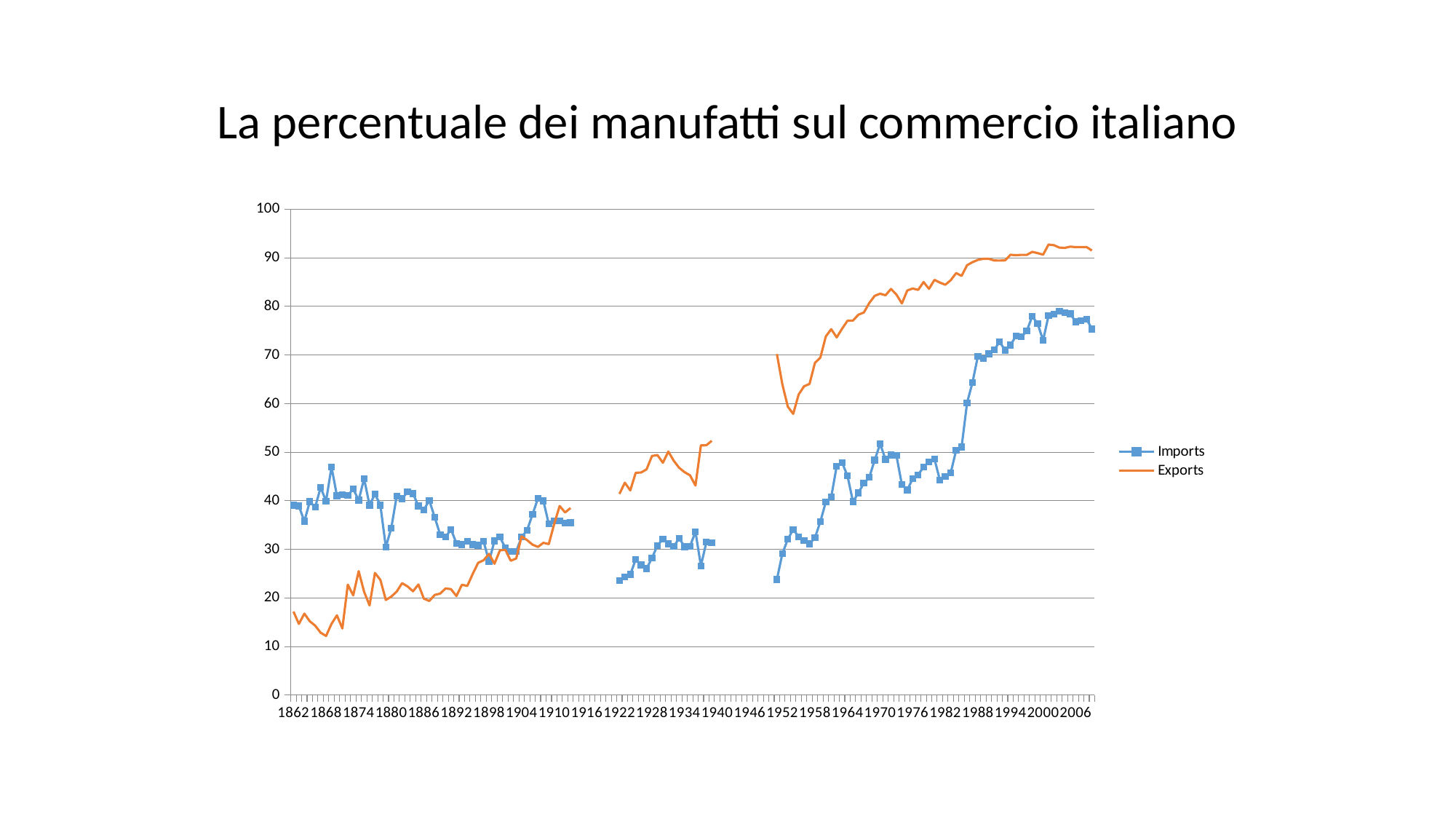

# La percentuale dei manufatti sul commercio italiano

### Chart

| Category | Imports | Exports |
|---|---|---|
| 1862 | 39.09157198107665 | 17.196000542800917 |
| 1863 | 38.91715206507239 | 14.66046809294172 |
| 1864 | 35.77571161092784 | 16.782361576902545 |
| 1865 | 39.823665892368545 | 15.212157798336568 |
| 1866 | 38.70044568832422 | 14.304446766429002 |
| 1867 | 42.75337161330357 | 12.855529393733754 |
| 1868 | 39.929121166071845 | 12.17821497004098 |
| 1869 | 46.966414053889444 | 14.682476543896536 |
| 1870 | 41.0243697618118 | 16.427505298905288 |
| 1871 | 41.26653129725568 | 13.730548098150019 |
| 1872 | 41.07115964176876 | 22.735075755937 |
| 1873 | 42.44273178354784 | 20.54051595242768 |
| 1874 | 40.112287865465845 | 25.511756641863663 |
| 1875 | 44.5589925228585 | 21.28691089286491 |
| 1876 | 39.10785879518083 | 18.46704222480263 |
| 1877 | 41.403953579437484 | 25.146191641608745 |
| 1878 | 39.094819520812905 | 23.72321101017378 |
| 1879 | 30.49882226069979 | 19.593922631266306 |
| 1880 | 34.346197117945025 | 20.270921895862465 |
| 1881 | 40.976635597448904 | 21.321125806663026 |
| 1882 | 40.41434776869303 | 23.053046463012958 |
| 1883 | 41.83456950691745 | 22.382741249247925 |
| 1884 | 41.49979815307682 | 21.371905749885826 |
| 1885 | 38.927475711002494 | 22.78031611887119 |
| 1886 | 38.14790996850131 | 19.862301032831052 |
| 1887 | 40.095642278061064 | 19.38582710181982 |
| 1888 | 36.599804749366896 | 20.624418720707325 |
| 1889 | 33.04650816546492 | 20.905492487812335 |
| 1890 | 32.55107010591342 | 21.96304782552029 |
| 1891 | 34.10774067042522 | 21.81320968506513 |
| 1892 | 31.254015563771187 | 20.39934190029146 |
| 1893 | 30.99413578619508 | 22.717350101186824 |
| 1894 | 31.68326115670769 | 22.487978951949188 |
| 1895 | 31.020832727287488 | 24.959021573787656 |
| 1896 | 30.866880179572743 | 27.24754371655913 |
| 1897 | 31.648477594133443 | 27.76206996132211 |
| 1898 | 27.51114715579889 | 29.081079682350524 |
| 1899 | 31.735073324669887 | 27.041629562541317 |
| 1900 | 32.54512285084881 | 29.79402020315301 |
| 1901 | 30.314973005490007 | 29.92090775262708 |
| 1902 | 29.607635765506043 | 27.669323836795115 |
| 1903 | 29.608639566919205 | 28.123137258117527 |
| 1904 | 32.51830483451121 | 32.675767022055666 |
| 1905 | 33.93825572463036 | 31.90391571262375 |
| 1906 | 37.16949199095964 | 30.974180247200966 |
| 1907 | 40.51067444565771 | 30.51215513130229 |
| 1908 | 40.009668532081996 | 31.35972363887903 |
| 1909 | 35.23710300220112 | 31.087409633313044 |
| 1910 | 35.83372628196214 | 35.239291561543155 |
| 1911 | 35.8413267993328 | 38.932205704557944 |
| 1912 | 35.41806160084859 | 37.60730687291081 |
| 1913 | 35.5081325069944 | 38.508488015037344 |
| 1914 | None | None |
| 1915 | None | None |
| 1916 | None | None |
| 1917 | None | None |
| 1918 | None | None |
| 1919 | None | None |
| 1920 | None | None |
| 1921 | None | None |
| 1922 | 23.580236205219656 | 41.41171514945588 |
| 1923 | 24.372024677195526 | 43.714941472279975 |
| 1924 | 24.83096114748567 | 42.13417556287446 |
| 1925 | 27.932891198549864 | 45.758338194967195 |
| 1926 | 26.816474572192927 | 45.82501906282111 |
| 1927 | 26.05793057877293 | 46.467641385812804 |
| 1928 | 28.21426886762396 | 49.234620645504556 |
| 1929 | 30.808665178905425 | 49.41843948805226 |
| 1930 | 32.12268123077053 | 47.827774717062994 |
| 1931 | 31.12808013927779 | 50.14250720049196 |
| 1932 | 30.575775300500585 | 48.25683347910888 |
| 1933 | 32.31576024445461 | 46.78642307724908 |
| 1934 | 30.540571701809387 | 45.889648264052234 |
| 1935 | 30.64325562326222 | 45.23776985078784 |
| 1936 | 33.63864277011803 | 43.13507962313806 |
| 1937 | 26.611693727240493 | 51.40470657344719 |
| 1938 | 31.470645323881886 | 51.43217435197328 |
| 1939 | 31.339525231643286 | 52.3555018324356 |
| 1940 | None | None |
| 1941 | None | None |
| 1942 | None | None |
| 1943 | None | None |
| 1944 | None | None |
| 1945 | None | None |
| 1946 | None | None |
| 1947 | None | None |
| 1948 | None | None |
| 1949 | None | None |
| 1950 | None | None |
| 1951 | 23.814949587755986 | 70.20646127303702 |
| 1952 | 29.094882300733726 | 64.01321902456466 |
| 1953 | 32.079090836206205 | 59.39523165904838 |
| 1954 | 34.096488415697685 | 57.89171526625205 |
| 1955 | 32.58933509198936 | 61.879189426705494 |
| 1956 | 31.840067389378703 | 63.573299623659345 |
| 1957 | 31.130626131758167 | 64.06231398493172 |
| 1958 | 32.387999815359926 | 68.39265729545315 |
| 1959 | 35.702549422371 | 69.46062907264033 |
| 1960 | 39.74681860084964 | 73.82501173727937 |
| 1961 | 40.76079063375187 | 75.32323681712042 |
| 1962 | 47.122121168291656 | 73.63459316150663 |
| 1963 | 47.884461928228895 | 75.42953585830006 |
| 1964 | 45.10452304794077 | 77.06686343921903 |
| 1965 | 39.834210424515405 | 77.10160285144741 |
| 1966 | 41.62167519989553 | 78.30379538524527 |
| 1967 | 43.633168819916506 | 78.75782495402127 |
| 1968 | 44.815824711875095 | 80.70384856901578 |
| 1969 | 48.39471489654851 | 82.18309951058094 |
| 1970 | 51.71742261032304 | 82.62690758517475 |
| 1971 | 48.5340235355712 | 82.30261539971434 |
| 1972 | 49.41514098804516 | 83.60288509734349 |
| 1973 | 49.3571760286869 | 82.45126014244282 |
| 1974 | 43.331081652570795 | 80.62130925802879 |
| 1975 | 42.23539363480009 | 83.28404962494845 |
| 1976 | 44.554872707975356 | 83.70289884194835 |
| 1977 | 45.31325628389452 | 83.4086638974088 |
| 1978 | 46.987492825815295 | 85.02381128631164 |
| 1979 | 48.03782213985181 | 83.62294406997322 |
| 1980 | 48.642201698560676 | 85.46458769153976 |
| 1981 | 44.24236384135601 | 84.90754257937407 |
| 1982 | 45.005270488743776 | 84.46720867379128 |
| 1983 | 45.77951565669945 | 85.39694981927578 |
| 1984 | 50.42118103830394 | 86.86899511565024 |
| 1985 | 51.06110112575181 | 86.29511580323961 |
| 1986 | 60.151300226575174 | 88.4861089701873 |
| 1987 | 64.33831077595042 | 89.10248876866129 |
| 1988 | 69.75840040419452 | 89.58207837734034 |
| 1989 | 69.32650125683324 | 89.80458158123744 |
| 1990 | 70.25698090401056 | 89.80245271914798 |
| 1991 | 71.07631527314234 | 89.46714894982843 |
| 1992 | 72.71891006666748 | 89.45068294579826 |
| 1993 | 70.98613055032405 | 89.48594631803164 |
| 1994 | 72.03332245538931 | 90.63316309614729 |
| 1995 | 73.92591987174117 | 90.54775176052013 |
| 1996 | 73.73181484358618 | 90.61595111998454 |
| 1997 | 74.96217052024559 | 90.60488795338603 |
| 1998 | 77.98570137921928 | 91.23846912497086 |
| 1999 | 76.46326909368533 | 90.97412658736899 |
| 2000 | 73.01717771340782 | 90.65631790422071 |
| 2001 | 78.1062796602463 | 92.744087568668 |
| 2002 | 78.45535629895055 | 92.60070245370254 |
| 2003 | 78.96895990463447 | 92.11136296348842 |
| 2004 | 78.68717722565775 | 92.05306139741849 |
| 2005 | 78.47533542623061 | 92.31069937221903 |
| 2006 | 76.84035682364535 | 92.20994360907774 |
| 2007 | 77.07229866750602 | 92.22408464580673 |
| 2008 | 77.39009199618677 | 92.23027656395982 |
| 2009 | 75.37265618197391 | 91.50213198828459 |